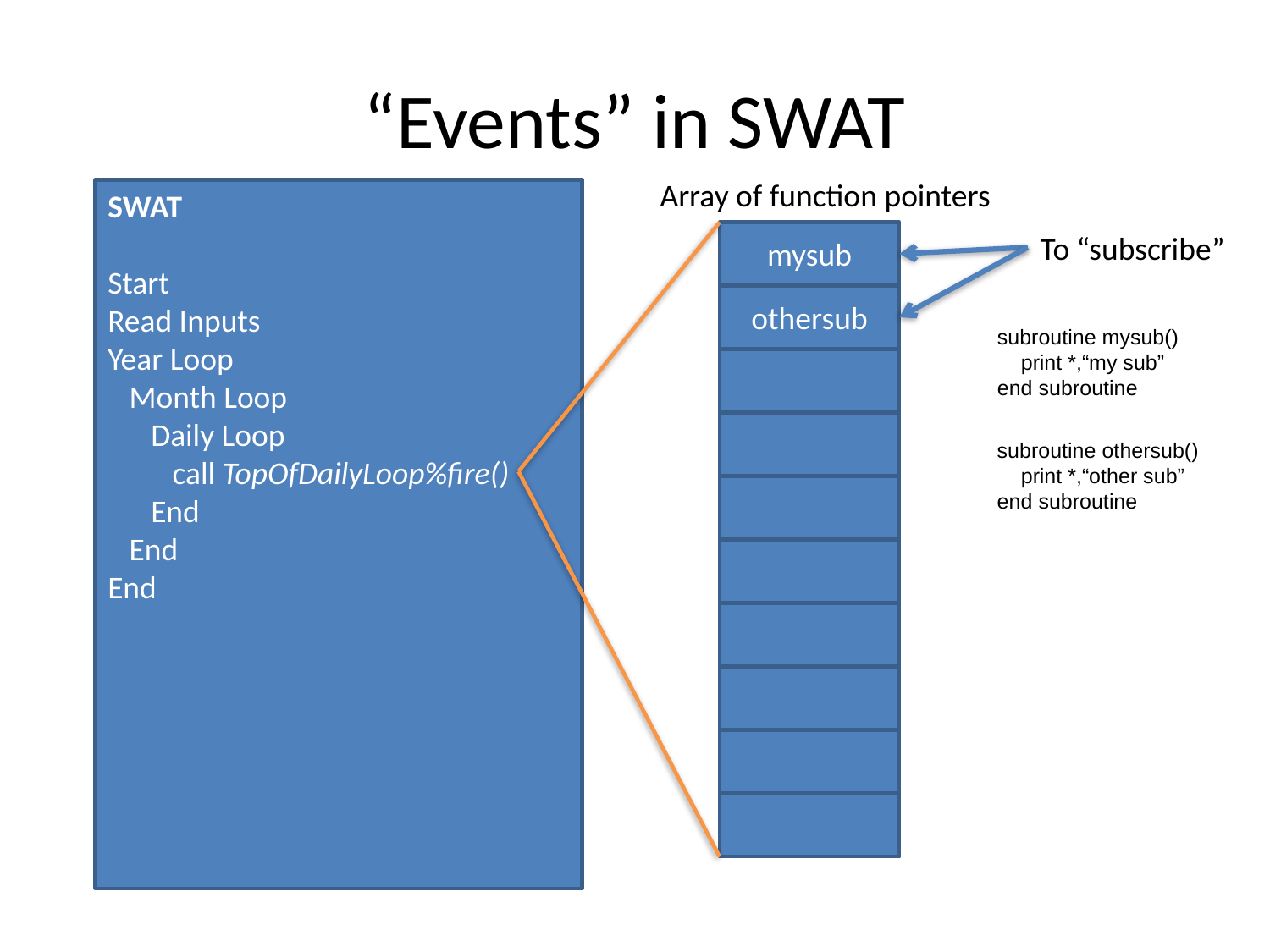

# “Events” in SWAT
Array of function pointers
SWAT

Start
Read Inputs
Year Loop
   Month Loop
      Daily Loop
         call TopOfDailyLoop%fire()
      End
   End
End
mysub
To “subscribe”
othersub
subroutine mysub()
    print *,“my sub”
end subroutine

subroutine othersub()
    print *,“other sub”
end subroutine